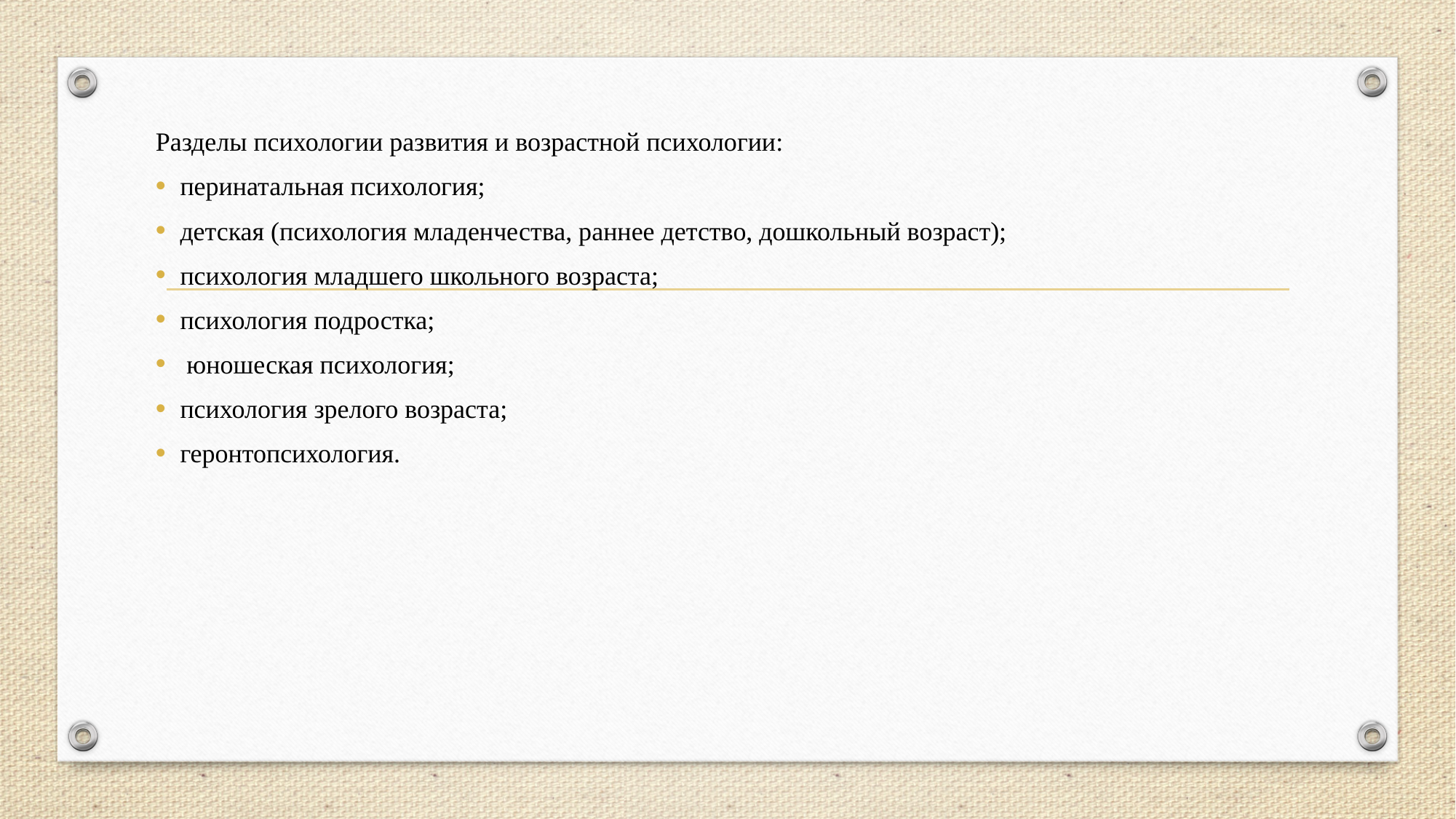

Разделы психологии развития и возрастной психологии:
перинатальная психология;
детская (психология младенчества, раннее детство, дошкольный возраст);
психология младшего школьного возраста;
психология подростка;
 юношеская психология;
психология зрелого возраста;
геронтопсихология.